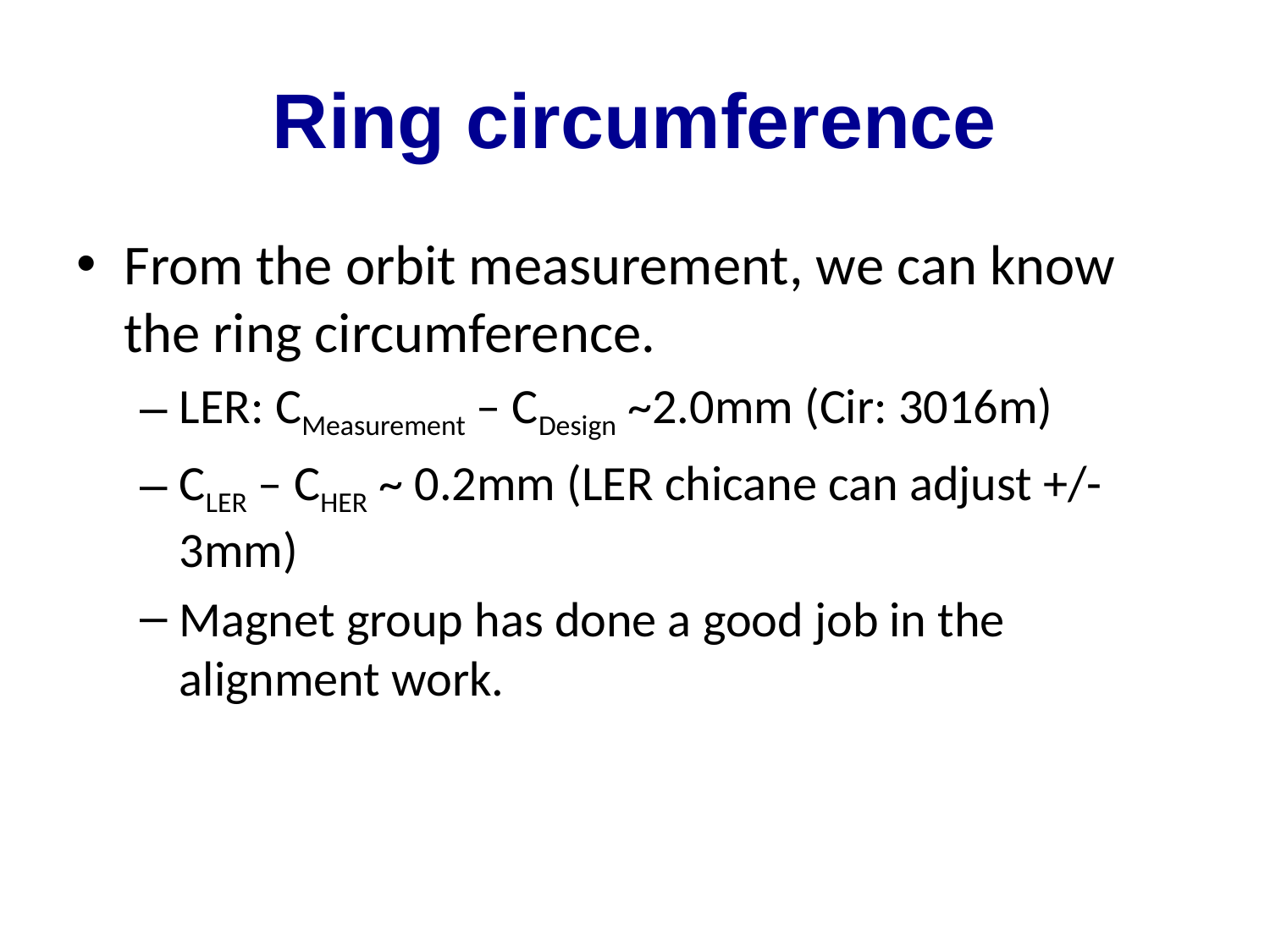

# Ring circumference
From the orbit measurement, we can know the ring circumference.
LER: CMeasurement – CDesign ~2.0mm (Cir: 3016m)
CLER – CHER ~ 0.2mm (LER chicane can adjust +/- 3mm)
Magnet group has done a good job in the alignment work.